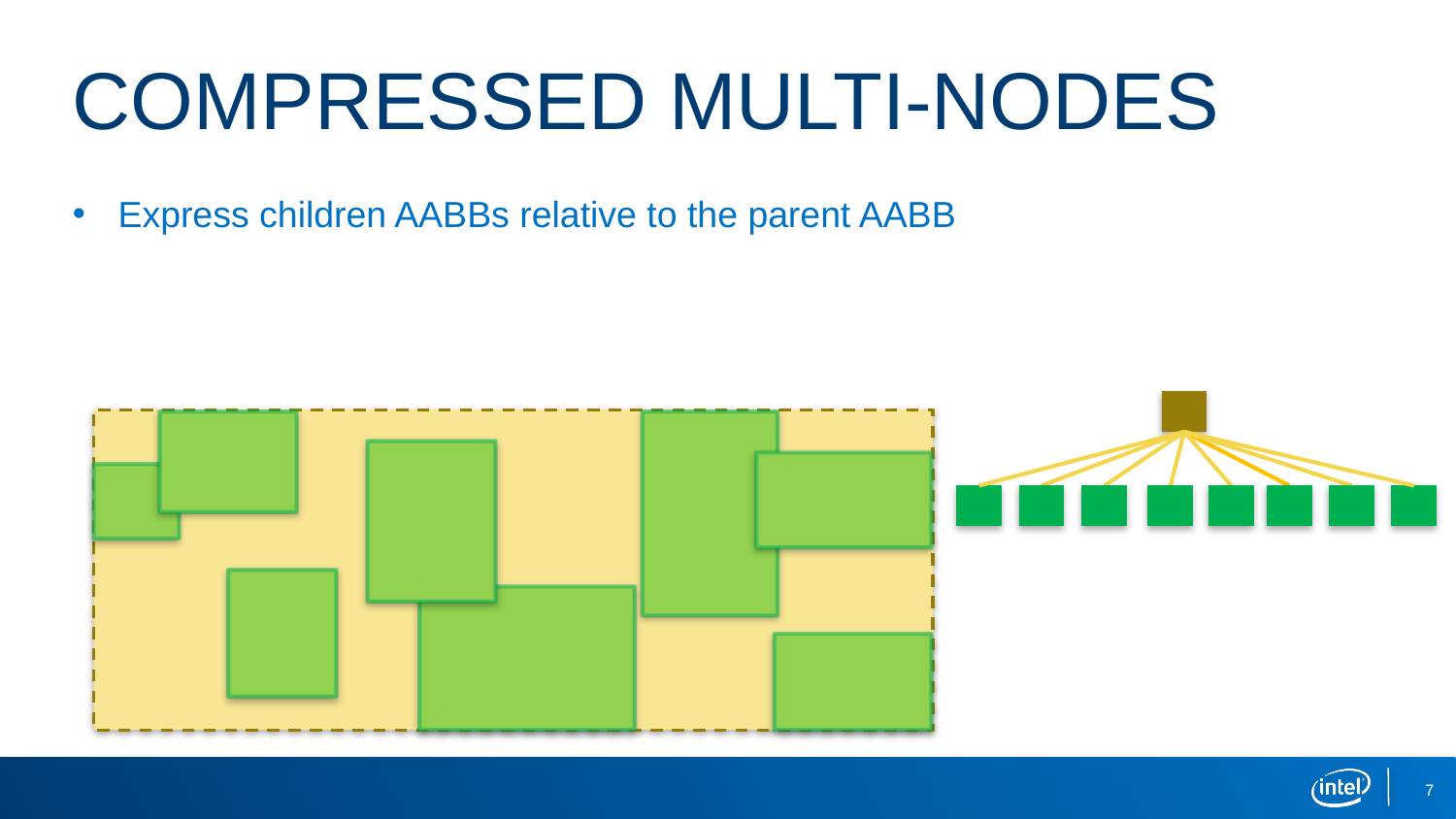

# COMPRESSED MULTI-NODES
Express children AABBs relative to the parent AABB

7